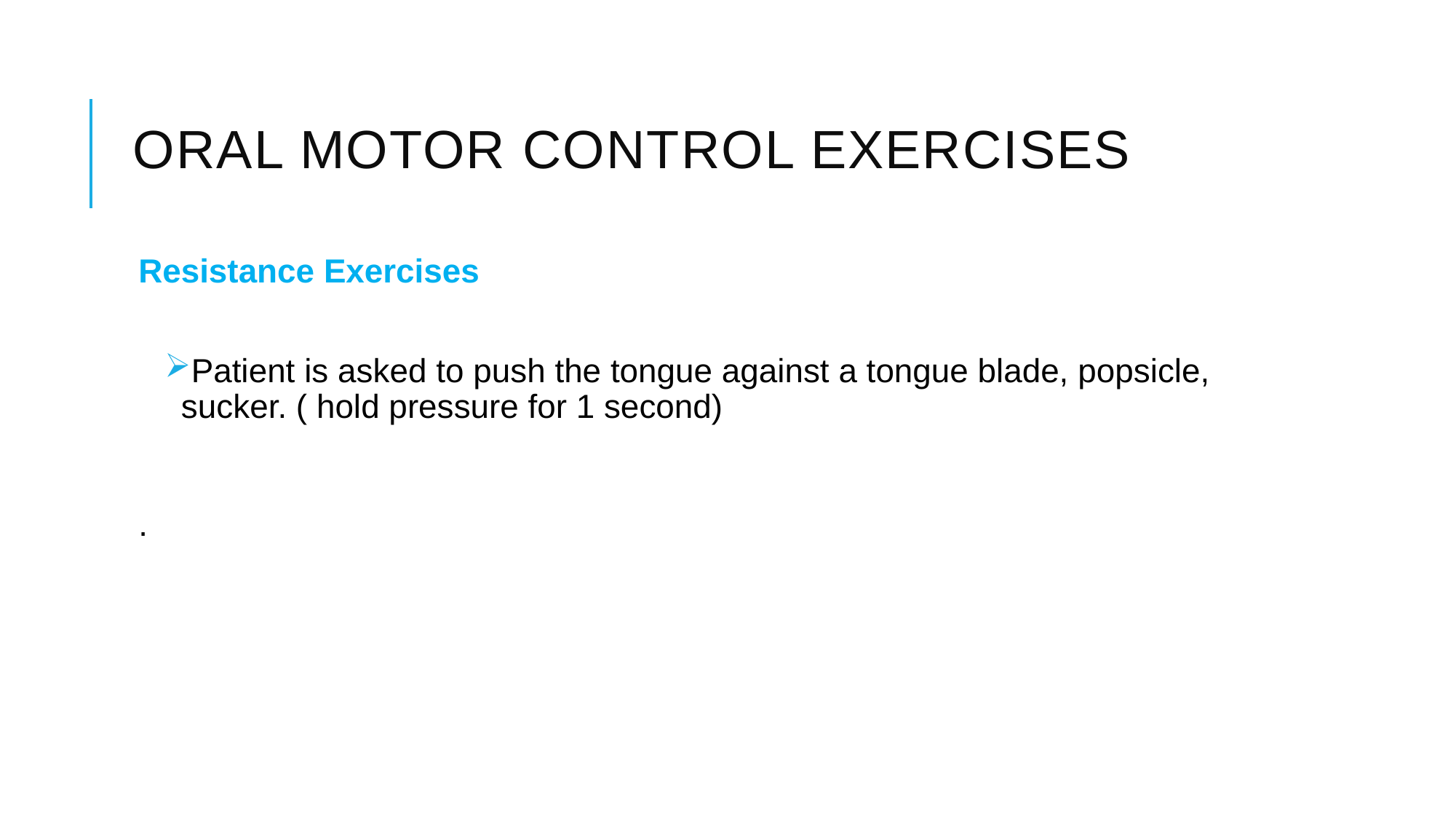

# Oral motor control exercises
Resistance Exercises

Patient is asked to push the tongue against a tongue blade, popsicle, sucker. ( hold pressure for 1 second)

.